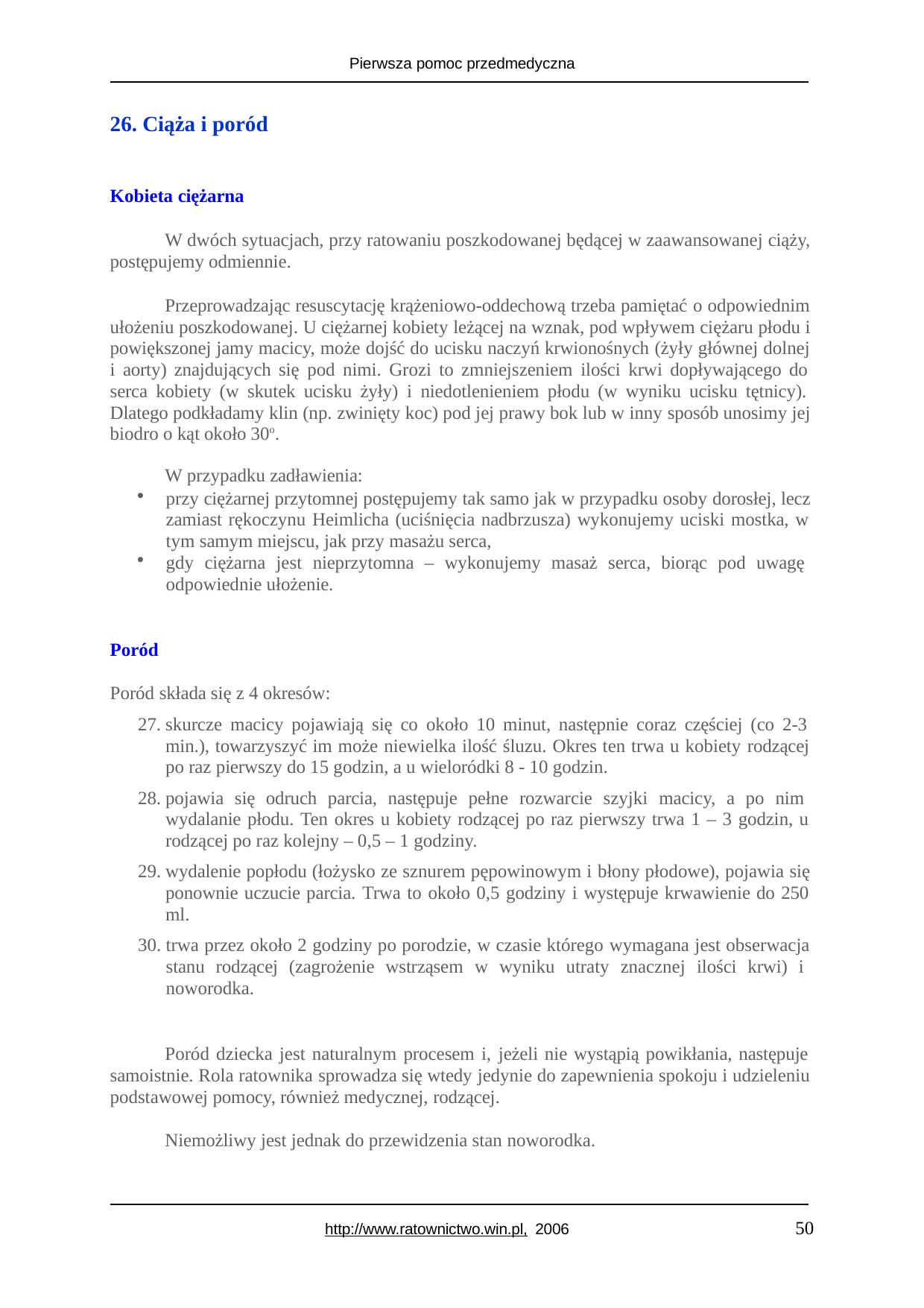

Pierwsza pomoc przedmedyczna

Ciąża i poród

Kobieta ciężarna

W dwóch sytuacjach, przy ratowaniu poszkodowanej będącej w zaawansowanej ciąży,  postępujemy odmiennie.

Przeprowadzając resuscytację krążeniowo-oddechową trzeba pamiętać o odpowiednim  ułożeniu poszkodowanej. U ciężarnej kobiety leżącej na wznak, pod wpływem ciężaru płodu i  powiększonej jamy macicy, może dojść do ucisku naczyń krwionośnych (żyły głównej dolnej  i aorty) znajdujących się pod nimi. Grozi to zmniejszeniem ilości krwi dopływającego do  serca kobiety (w skutek ucisku żyły) i niedotlenieniem płodu (w wyniku ucisku tętnicy).  Dlatego podkładamy klin (np. zwinięty koc) pod jej prawy bok lub w inny sposób unosimy jej  biodro o kąt około 30o.
W przypadku zadławienia:
przy ciężarnej przytomnej postępujemy tak samo jak w przypadku osoby dorosłej, lecz  zamiast rękoczynu Heimlicha (uciśnięcia nadbrzusza) wykonujemy uciski mostka, w  tym samym miejscu, jak przy masażu serca,
gdy ciężarna jest nieprzytomna – wykonujemy masaż serca, biorąc pod uwagę  odpowiednie ułożenie.

Poród

Poród składa się z 4 okresów:
skurcze macicy pojawiają się co około 10 minut, następnie coraz częściej (co 2-3  min.), towarzyszyć im może niewielka ilość śluzu. Okres ten trwa u kobiety rodzącej  po raz pierwszy do 15 godzin, a u wieloródki 8 - 10 godzin.
pojawia się odruch parcia, następuje pełne rozwarcie szyjki macicy, a po nim  wydalanie płodu. Ten okres u kobiety rodzącej po raz pierwszy trwa 1 – 3 godzin, u  rodzącej po raz kolejny – 0,5 – 1 godziny.
wydalenie popłodu (łożysko ze sznurem pępowinowym i błony płodowe), pojawia się  ponownie uczucie parcia. Trwa to około 0,5 godziny i występuje krwawienie do 250  ml.
trwa przez około 2 godziny po porodzie, w czasie którego wymagana jest obserwacja  stanu rodzącej (zagrożenie wstrząsem w wyniku utraty znacznej ilości krwi) i  noworodka.

Poród dziecka jest naturalnym procesem i, jeżeli nie wystąpią powikłania, następuje  samoistnie. Rola ratownika sprowadza się wtedy jedynie do zapewnienia spokoju i udzieleniu  podstawowej pomocy, również medycznej, rodzącej.

Niemożliwy jest jednak do przewidzenia stan noworodka.
50
http://www.ratownictwo.win.pl, 2006